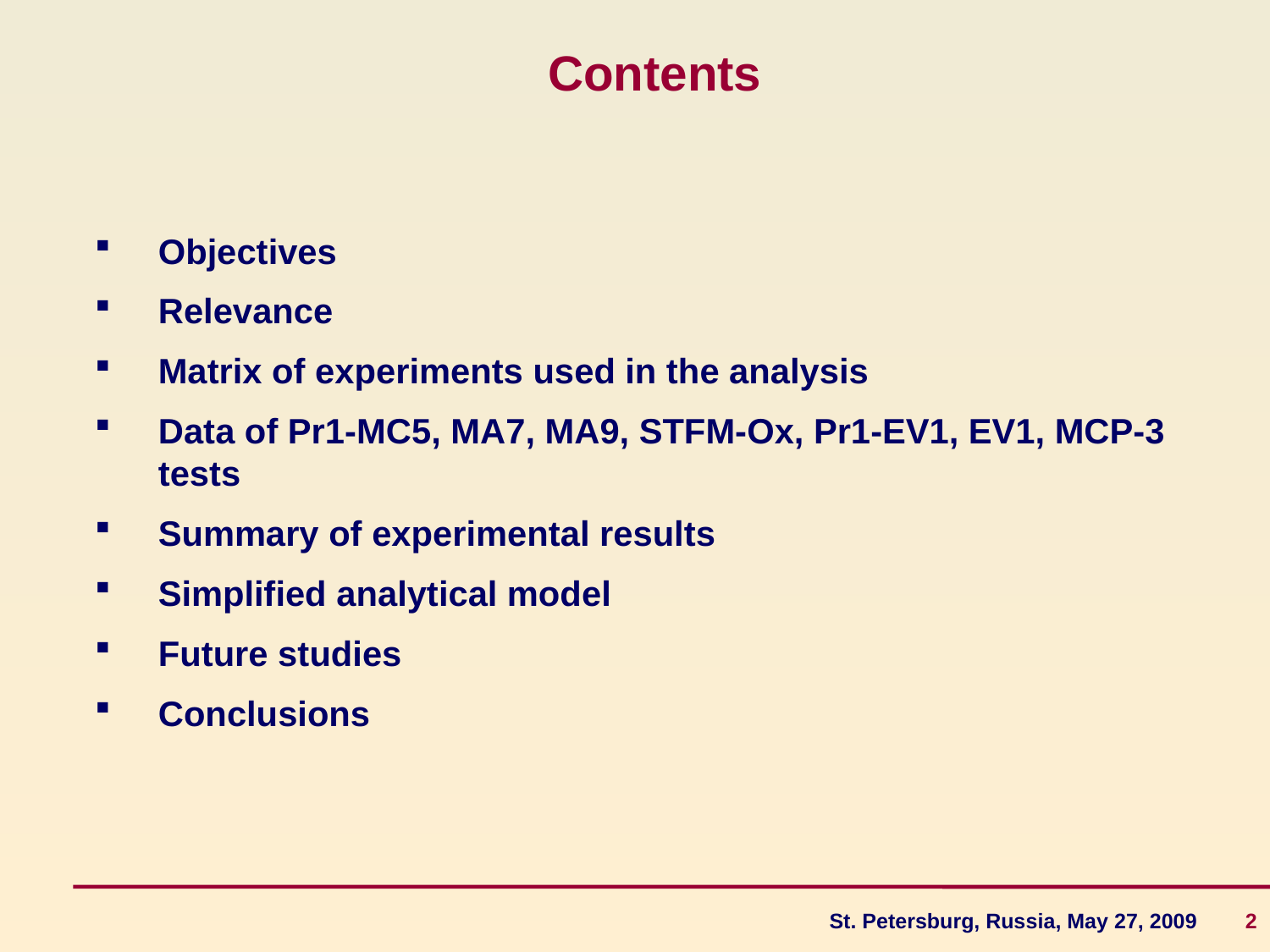

# Contents
Objectives
Relevance
Matrix of experiments used in the analysis
Data of Pr1-MC5, MA7, MA9, STFM-Ox, Pr1-EV1, EV1, MCP-3 tests
Summary of experimental results
Simplified analytical model
Future studies
Conclusions

St. Petersburg, Russia, May 27, 2009        2